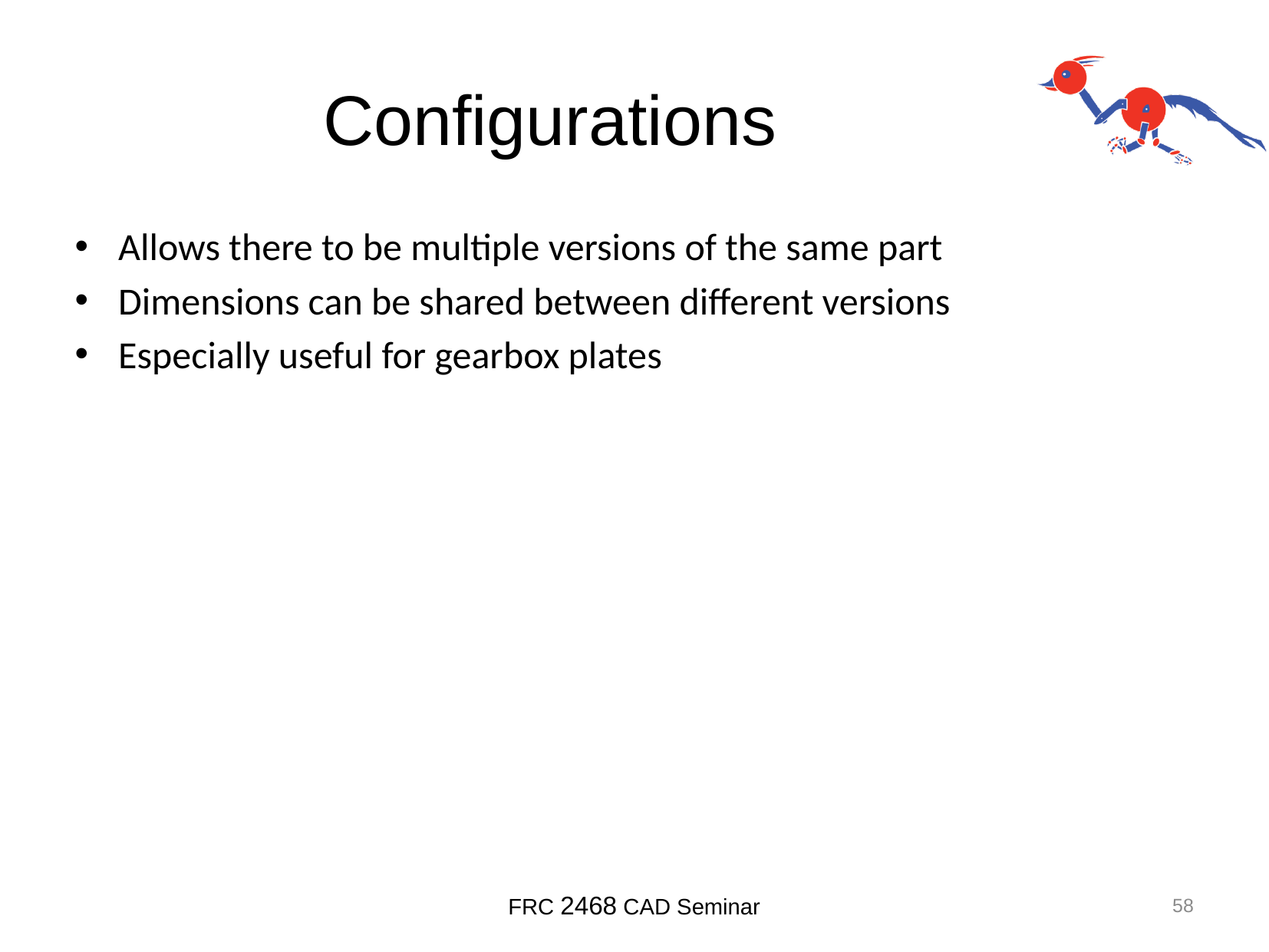

# Configurations
Allows there to be multiple versions of the same part
Dimensions can be shared between different versions
Especially useful for gearbox plates
FRC 2468 CAD Seminar
58